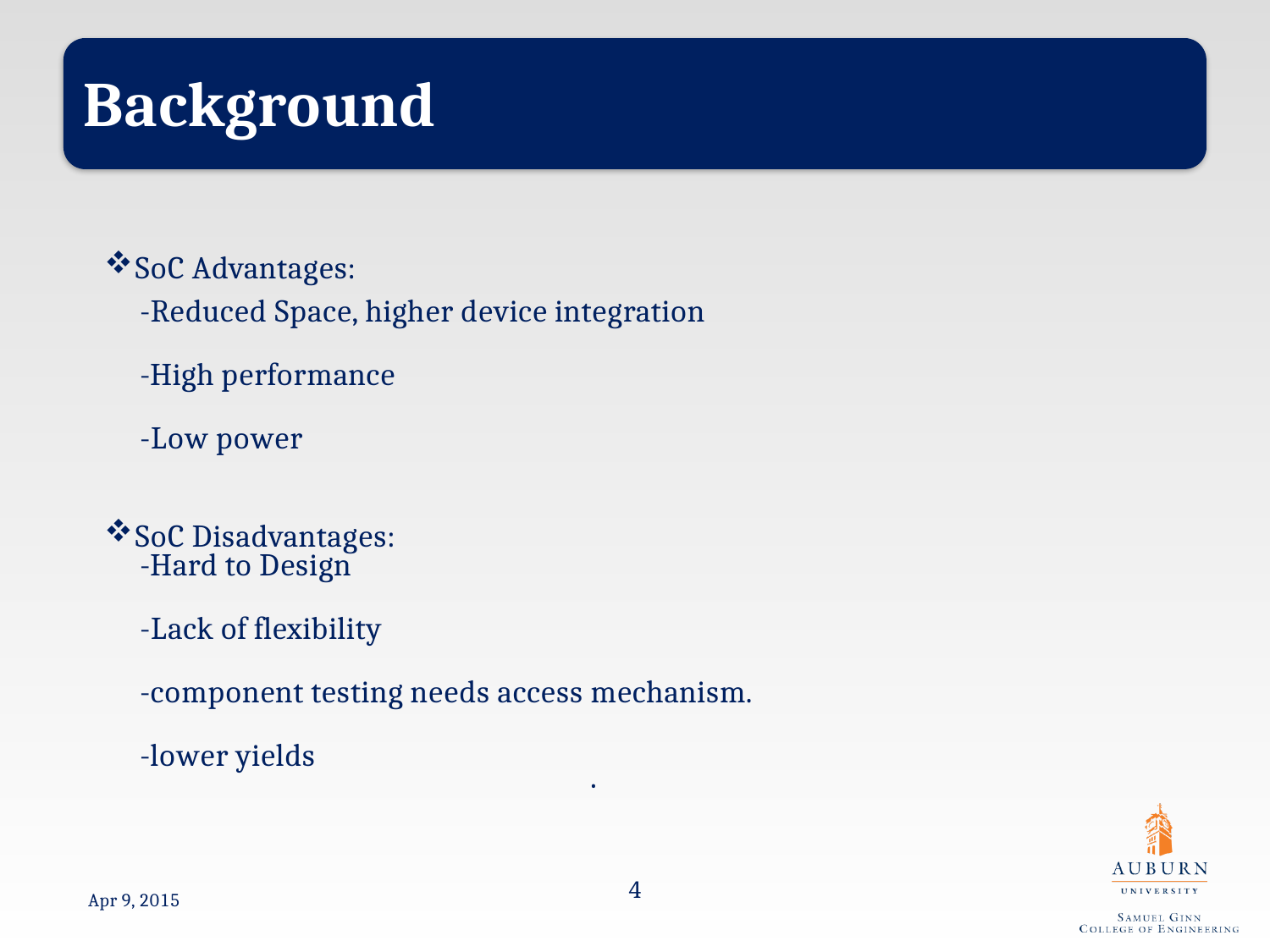

Background

-Reduced Space, higher device integration
-High performance
-Low power

-Hard to Design
-Lack of flexibility
-component testing needs access mechanism.
-lower yields

SoC Advantages:
SoC Disadvantages:
.
4
Apr 9, 2015